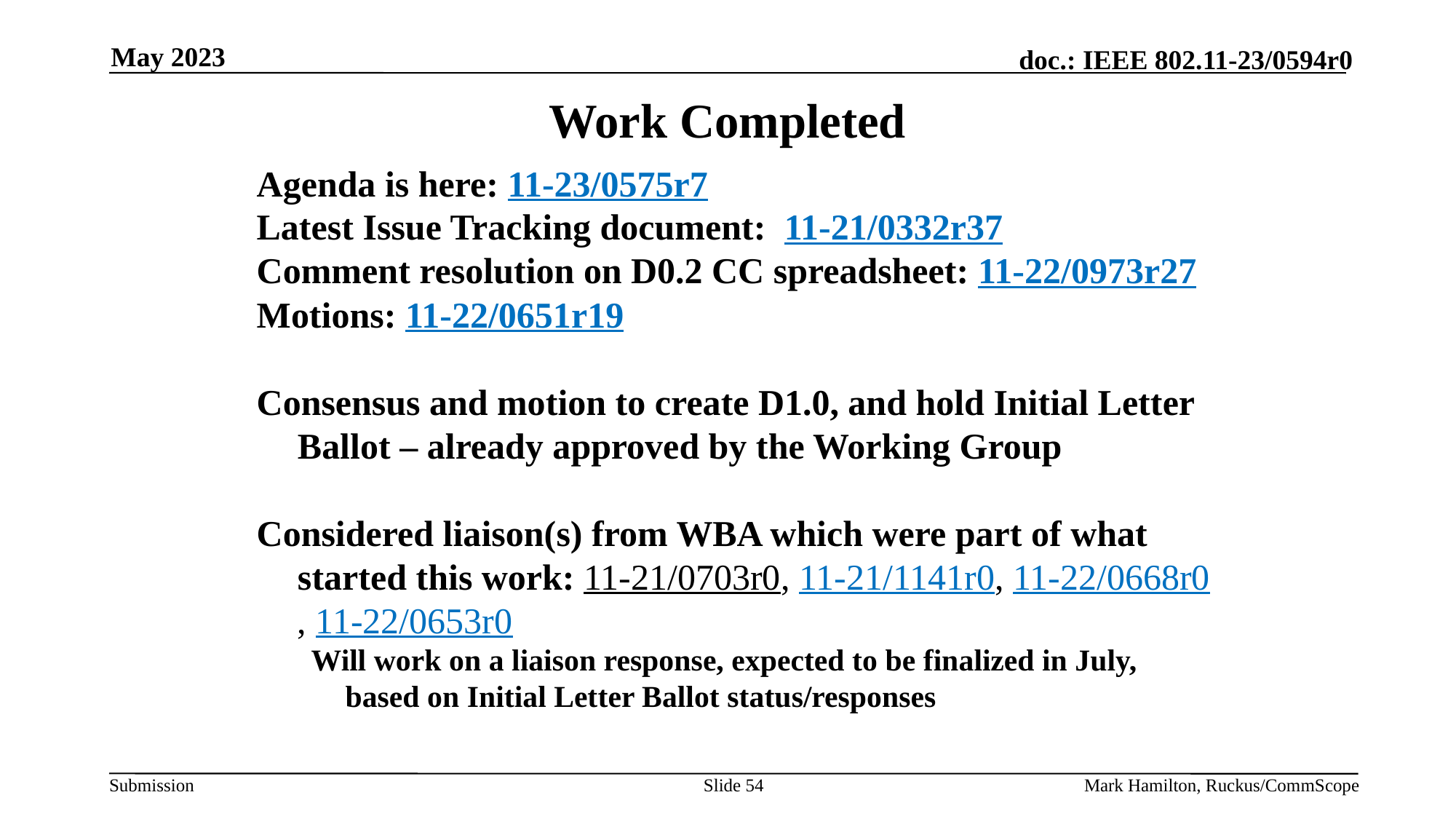

May 2023
# Work Completed
Agenda is here: 11-23/0575r7
Latest Issue Tracking document:  11-21/0332r37
Comment resolution on D0.2 CC spreadsheet: 11-22/0973r27
Motions: 11-22/0651r19

Consensus and motion to create D1.0, and hold Initial Letter Ballot – already approved by the Working Group

Considered liaison(s) from WBA which were part of what started this work: 11-21/0703r0, 11-21/1141r0, 11-22/0668r0, 11-22/0653r0
Will work on a liaison response, expected to be finalized in July, based on Initial Letter Ballot status/responses

Slide 54
Mark Hamilton, Ruckus/CommScope